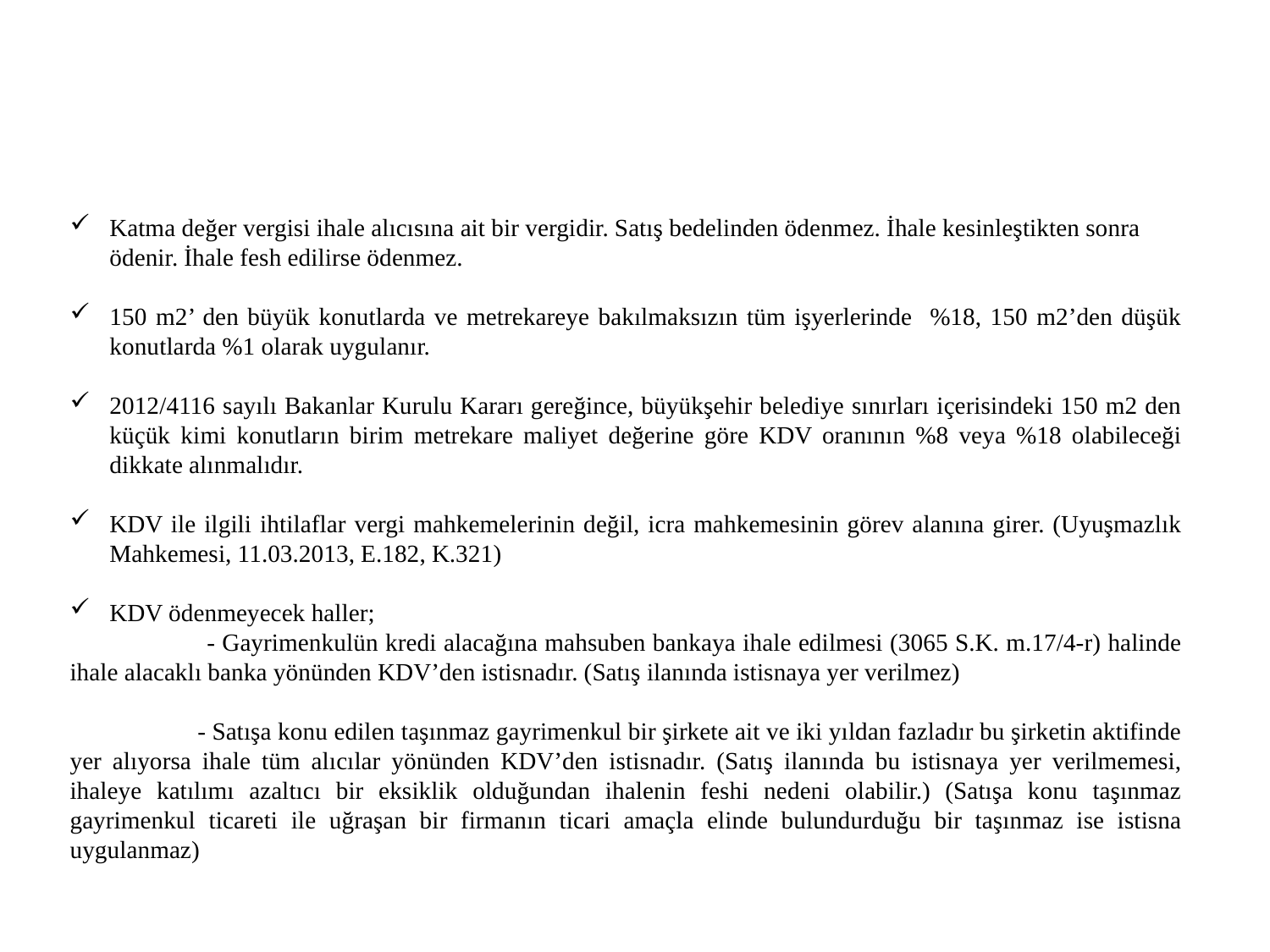

Katma değer vergisi ihale alıcısına ait bir vergidir. Satış bedelinden ödenmez. İhale kesinleştikten sonra ödenir. İhale fesh edilirse ödenmez.

150 m2’ den büyük konutlarda ve metrekareye bakılmaksızın tüm işyerlerinde  %18, 150 m2’den düşük konutlarda %1 olarak uygulanır.

2012/4116 sayılı Bakanlar Kurulu Kararı gereğince, büyükşehir belediye sınırları içerisindeki 150 m2 den küçük kimi konutların birim metrekare maliyet değerine göre KDV oranının %8 veya %18 olabileceği dikkate alınmalıdır.

KDV ile ilgili ihtilaflar vergi mahkemelerinin değil, icra mahkemesinin görev alanına girer. (Uyuşmazlık Mahkemesi, 11.03.2013, E.182, K.321)

KDV ödenmeyecek haller;
                   - Gayrimenkulün kredi alacağına mahsuben bankaya ihale edilmesi (3065 S.K. m.17/4-r) halinde ihale alacaklı banka yönünden KDV’den istisnadır. (Satış ilanında istisnaya yer verilmez)

                    - Satışa konu edilen taşınmaz gayrimenkul bir şirkete ait ve iki yıldan fazladır bu şirketin aktifinde yer alıyorsa ihale tüm alıcılar yönünden KDV’den istisnadır. (Satış ilanında bu istisnaya yer verilmemesi, ihaleye katılımı azaltıcı bir eksiklik olduğundan ihalenin feshi nedeni olabilir.) (Satışa konu taşınmaz gayrimenkul ticareti ile uğraşan bir firmanın ticari amaçla elinde bulundurduğu bir taşınmaz ise istisna uygulanmaz)